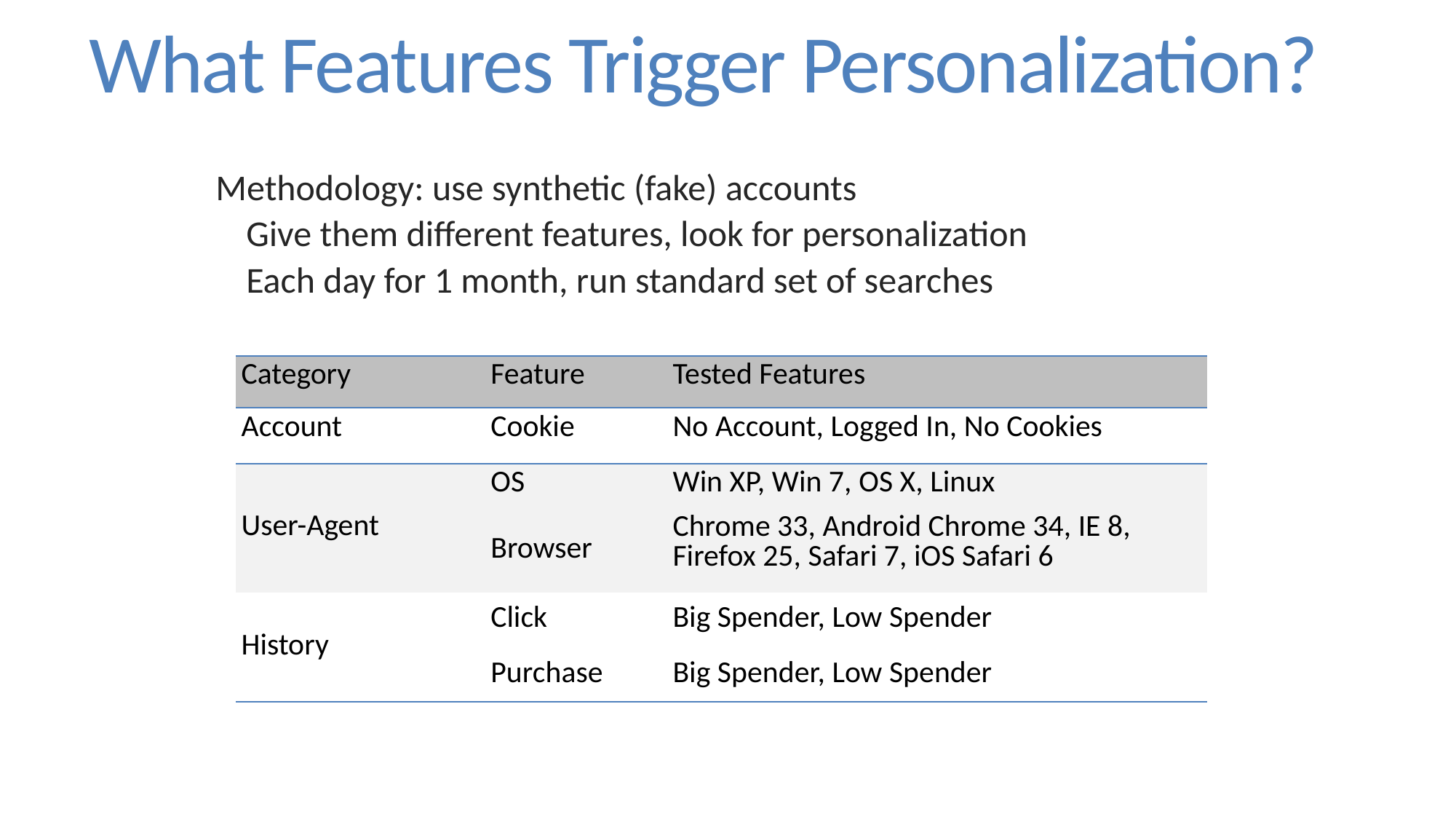

# What Features Trigger Personalization?
Methodology: use synthetic (fake) accounts
Give them different features, look for personalization
Each day for 1 month, run standard set of searches

| Category | Feature | Tested Features |
| --- | --- | --- |
| Account | Cookie | No Account, Logged In, No Cookies |
| User-Agent | OS | Win XP, Win 7, OS X, Linux |
|  | Browser | Chrome 33, Android Chrome 34, IE 8, Firefox 25, Safari 7, iOS Safari 6 |
| History | Click | Big Spender, Low Spender |
|  | Purchase | Big Spender, Low Spender |